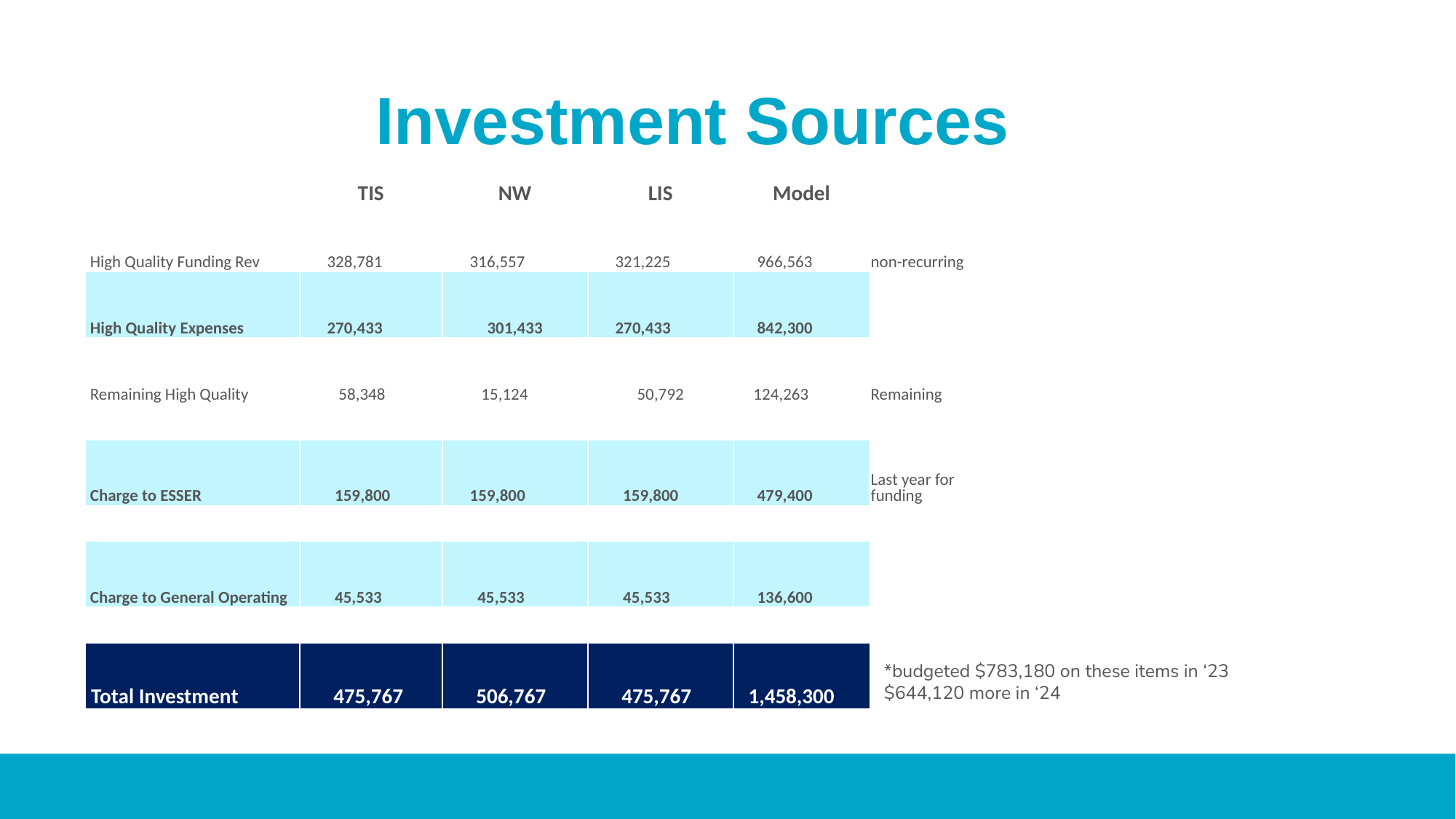

# Investment Sources
|  | TIS | NW | LIS | Model |  |
| --- | --- | --- | --- | --- | --- |
| High Quality Funding Rev | 328,781 | 316,557 | 321,225 | 966,563 | non-recurring |
| High Quality Expenses | 270,433 | 301,433 | 270,433 | 842,300 |  |
| Remaining High Quality | 58,348 | 15,124 | 50,792 | 124,263 | Remaining |
|  |  |  |  |  |  |
| Charge to ESSER | 159,800 | 159,800 | 159,800 | 479,400 | Last year for funding |
|  |  |  |  |  |  |
| Charge to General Operating | 45,533 | 45,533 | 45,533 | 136,600 |  |
|  |  |  |  |  |  |
| Total Investment | 475,767 | 506,767 | 475,767 | 1,458,300 |  |
*budgeted $783,180 on these items in ‘23
$644,120 more in ‘24